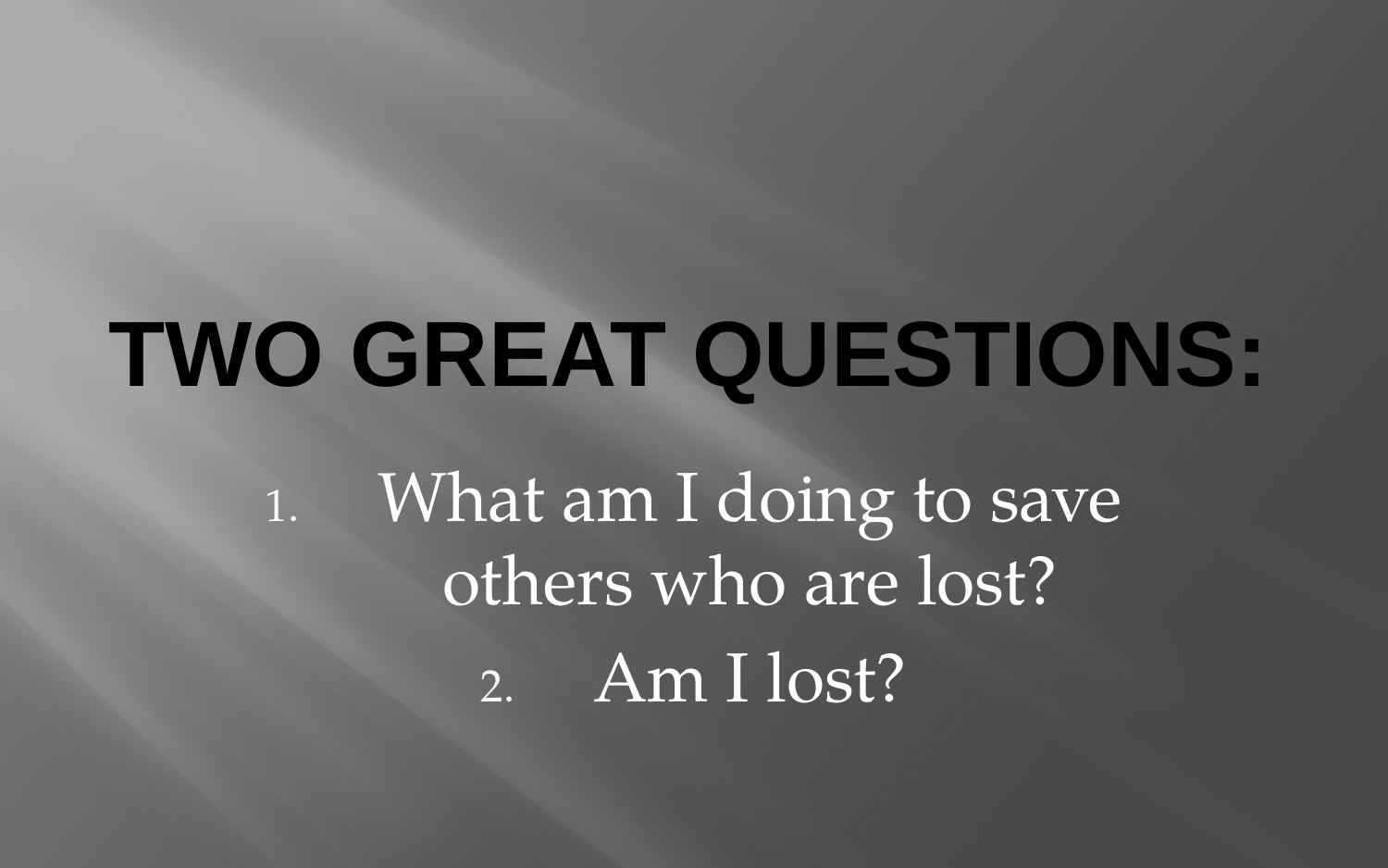

# Two Great Questions:
What am I doing to save others who are lost?
Am I lost?